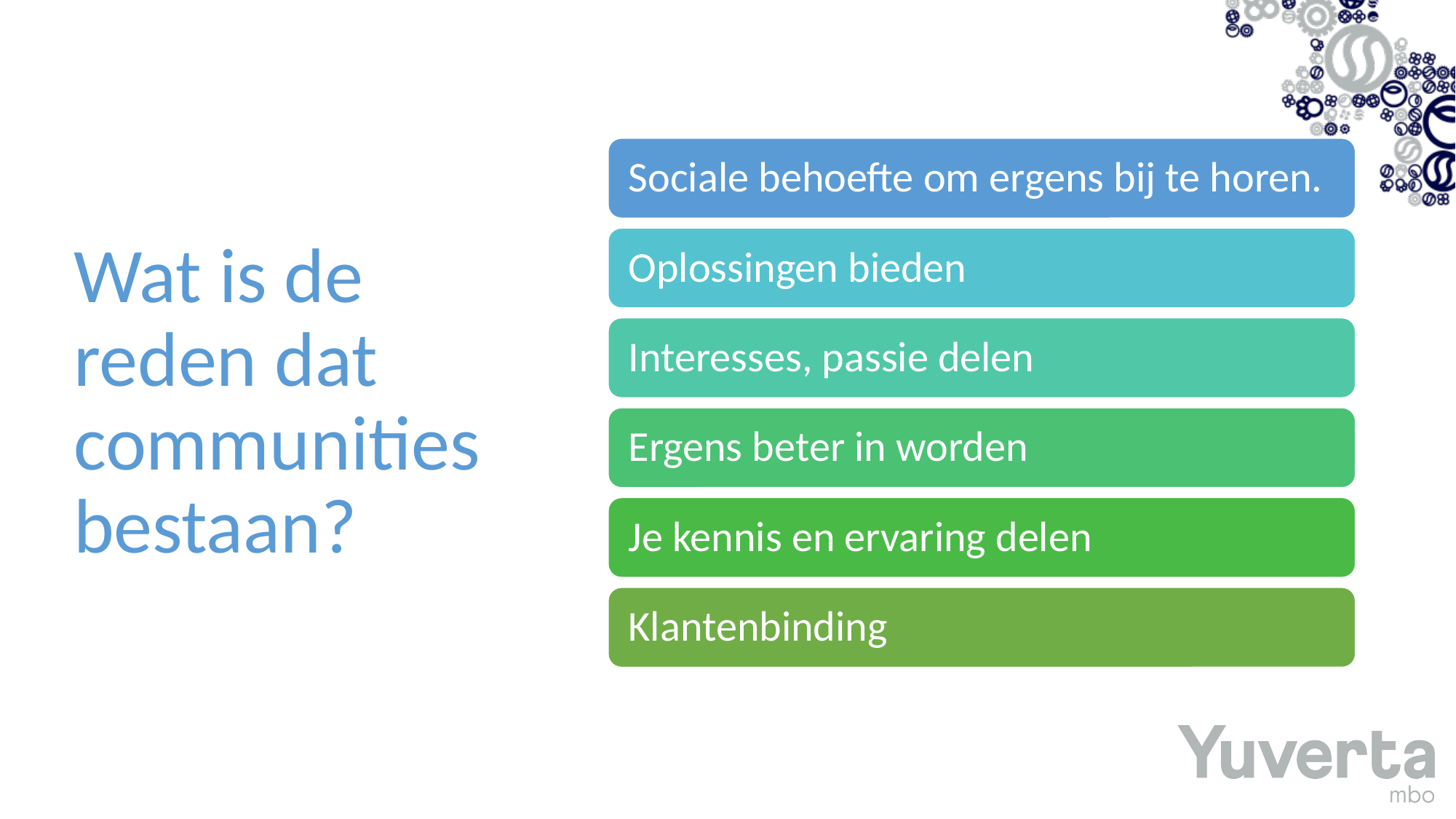

# Wat is de reden dat communities bestaan?
Sociale behoefte om ergens bij te horen.
Oplossingen bieden
Interesses, passie delen
Ergens beter in worden
Je kennis en ervaring delen
Klantenbinding